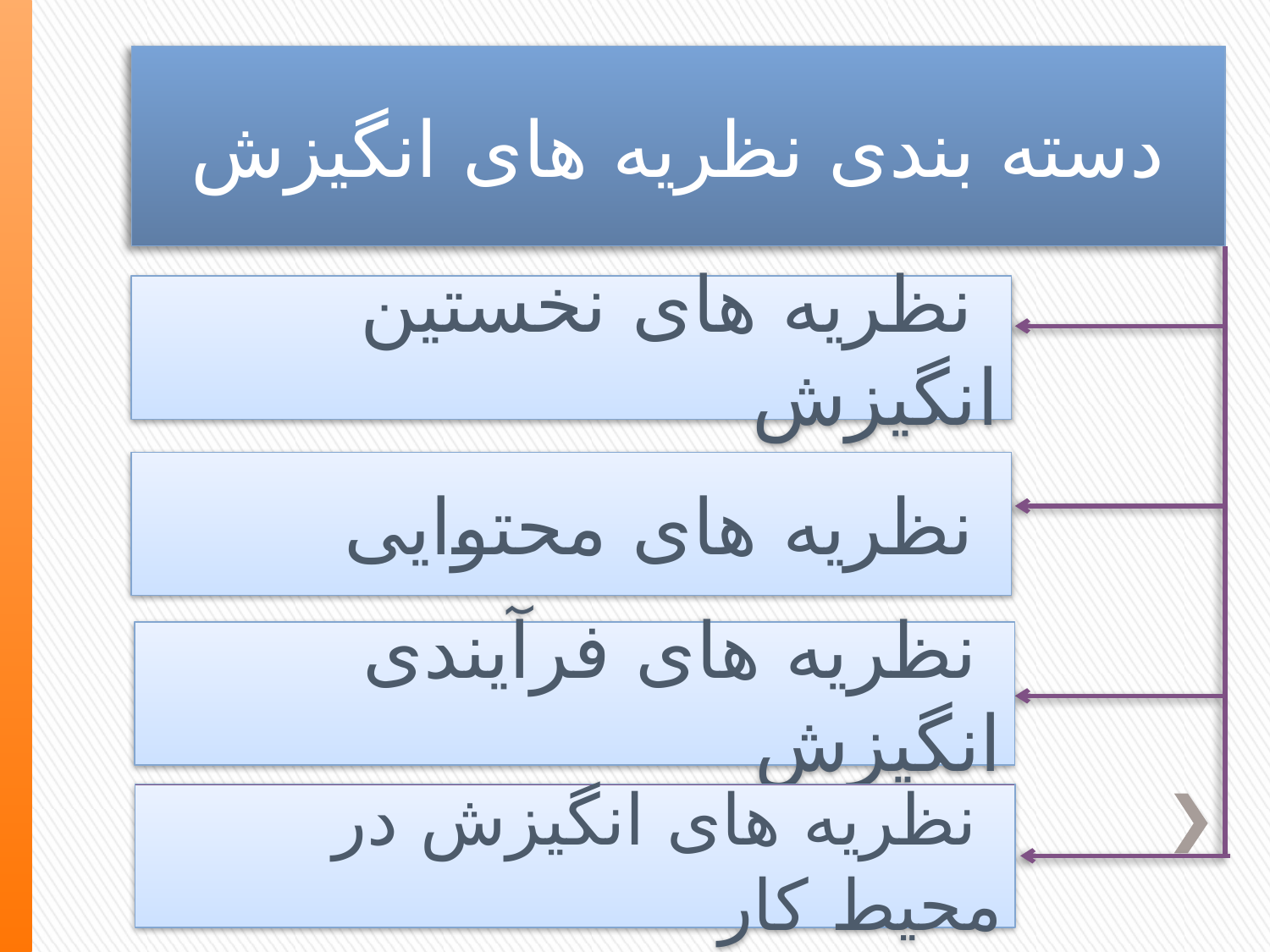

دسته بندی نظریه های انگیزش
 نظریه های نخستین  انگیزش
 نظریه های محتوایی
 نظریه های فرآیندی انگیزش
 نظریه های انگیزش در محیط کار